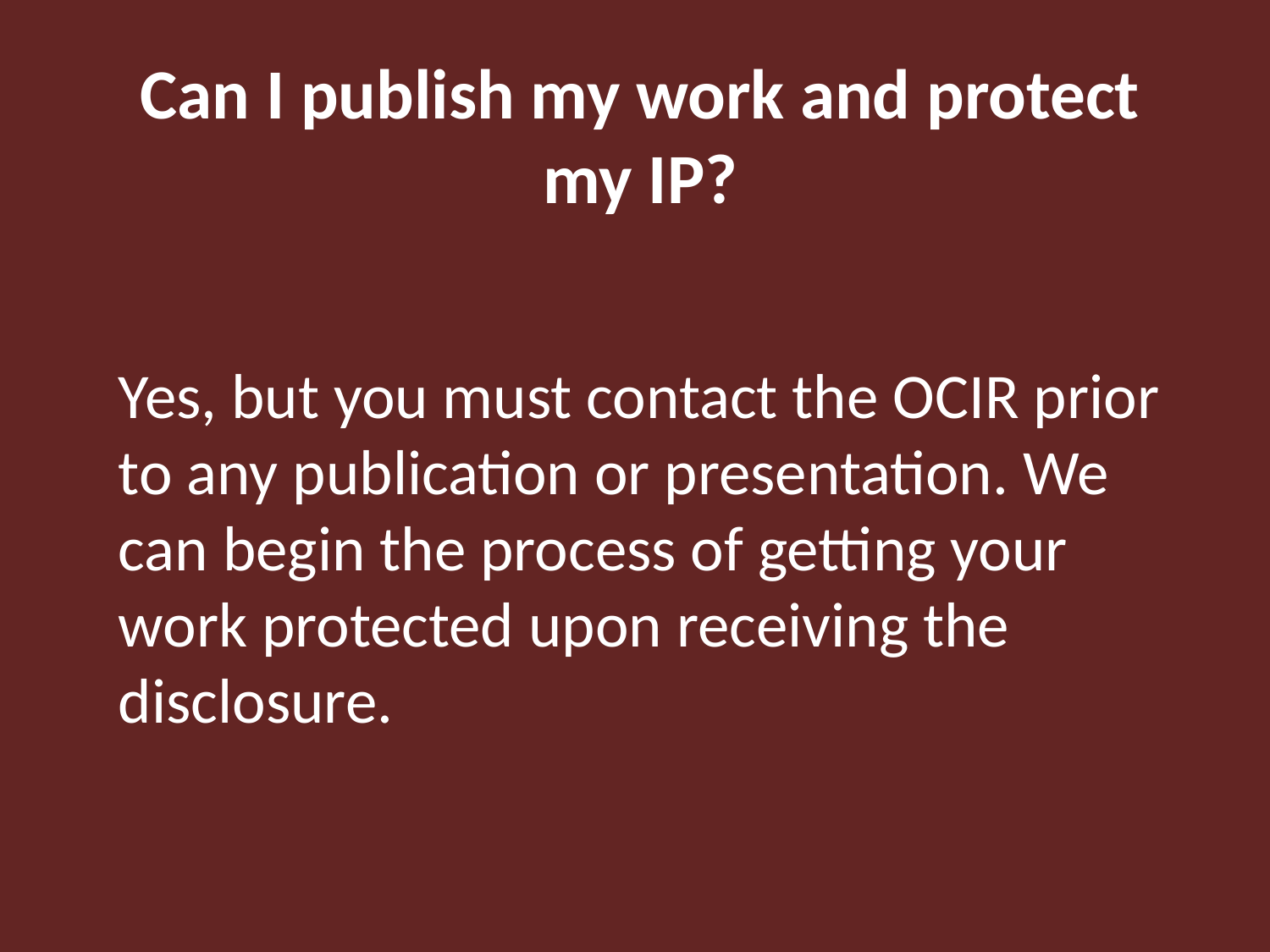

Can I publish my work and protect my IP?

Yes, but you must contact the OCIR prior to any publication or presentation. We can begin the process of getting your work protected upon receiving the disclosure.